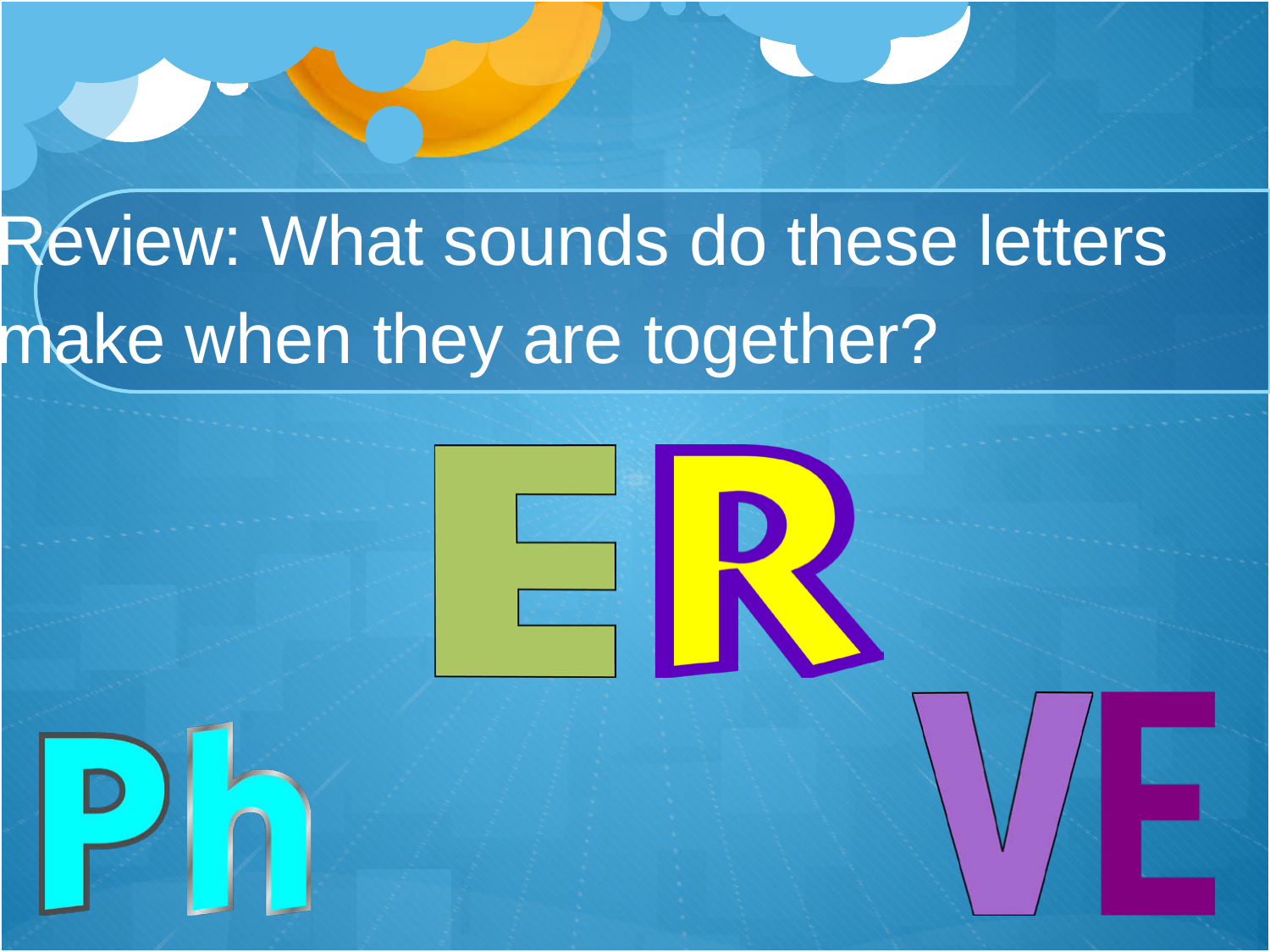

Review: What sounds do these letters  make when they are together?